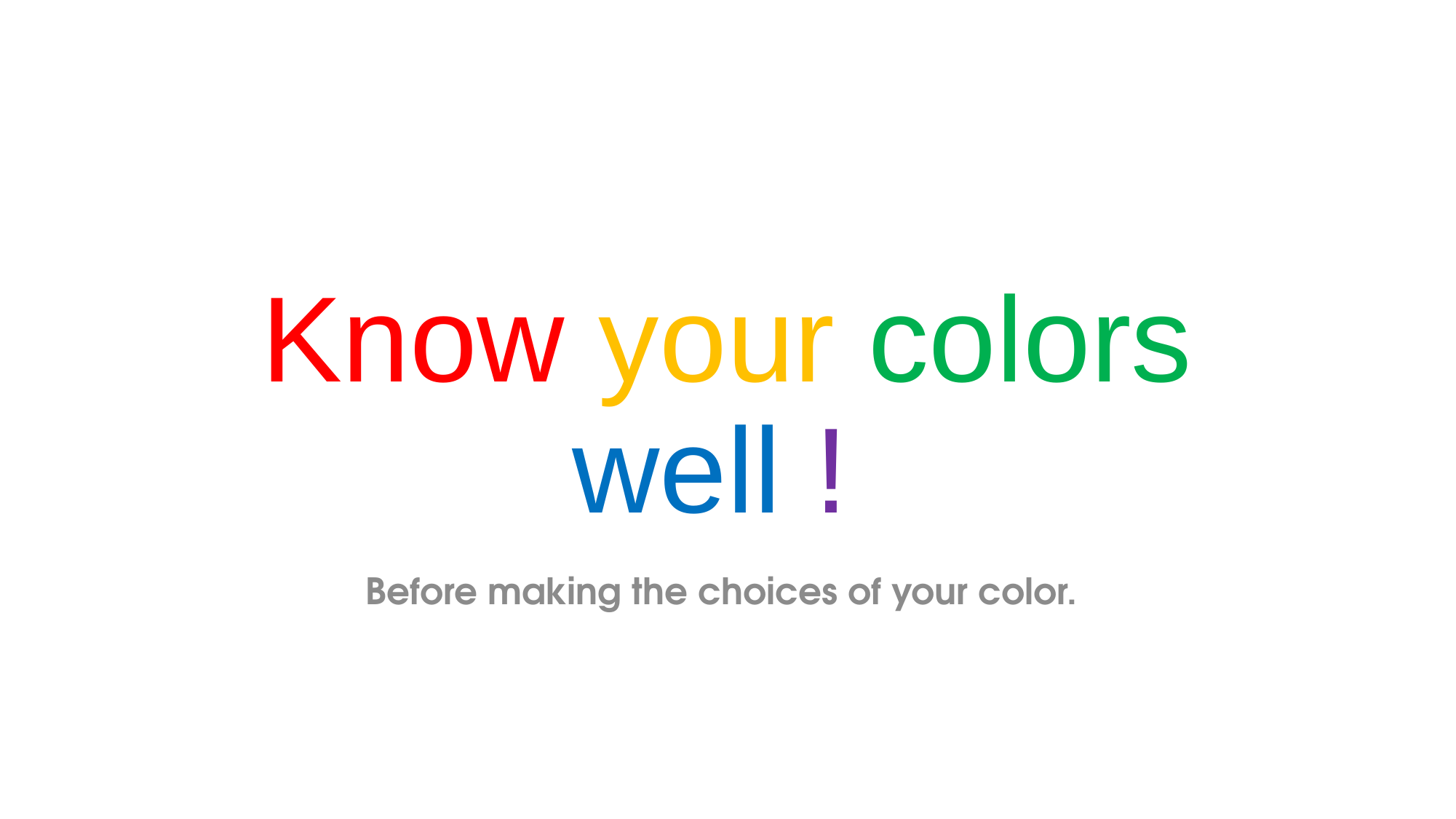

# Know your colors well !
Before making the choices of your color.